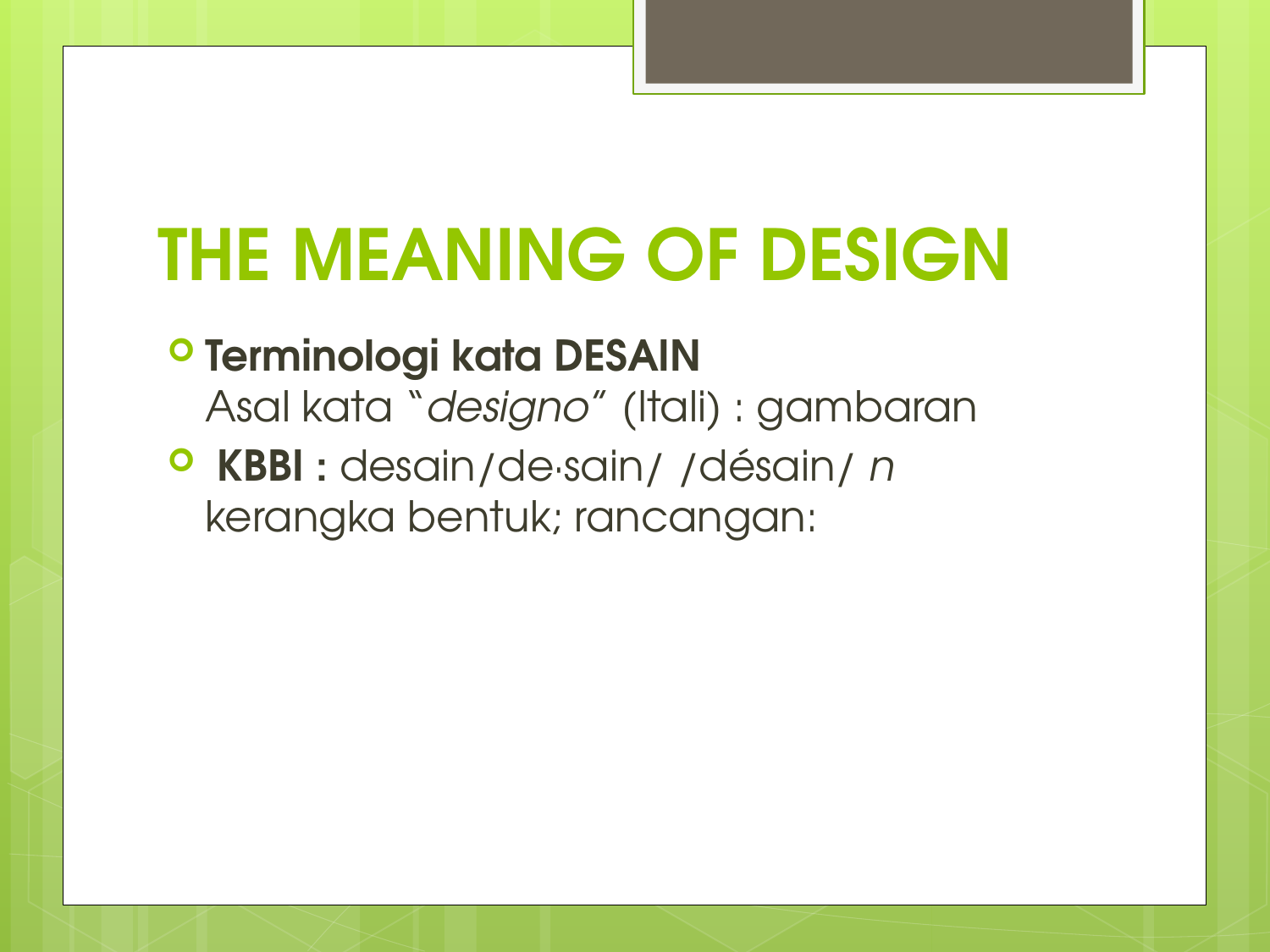

# THE MEANING OF DESIGN
Terminologi kata DESAIN
Asal kata “designo” (Itali) : gambaran
 KBBI : desain/de·sain/ /désain/ n  kerangka bentuk; rancangan: